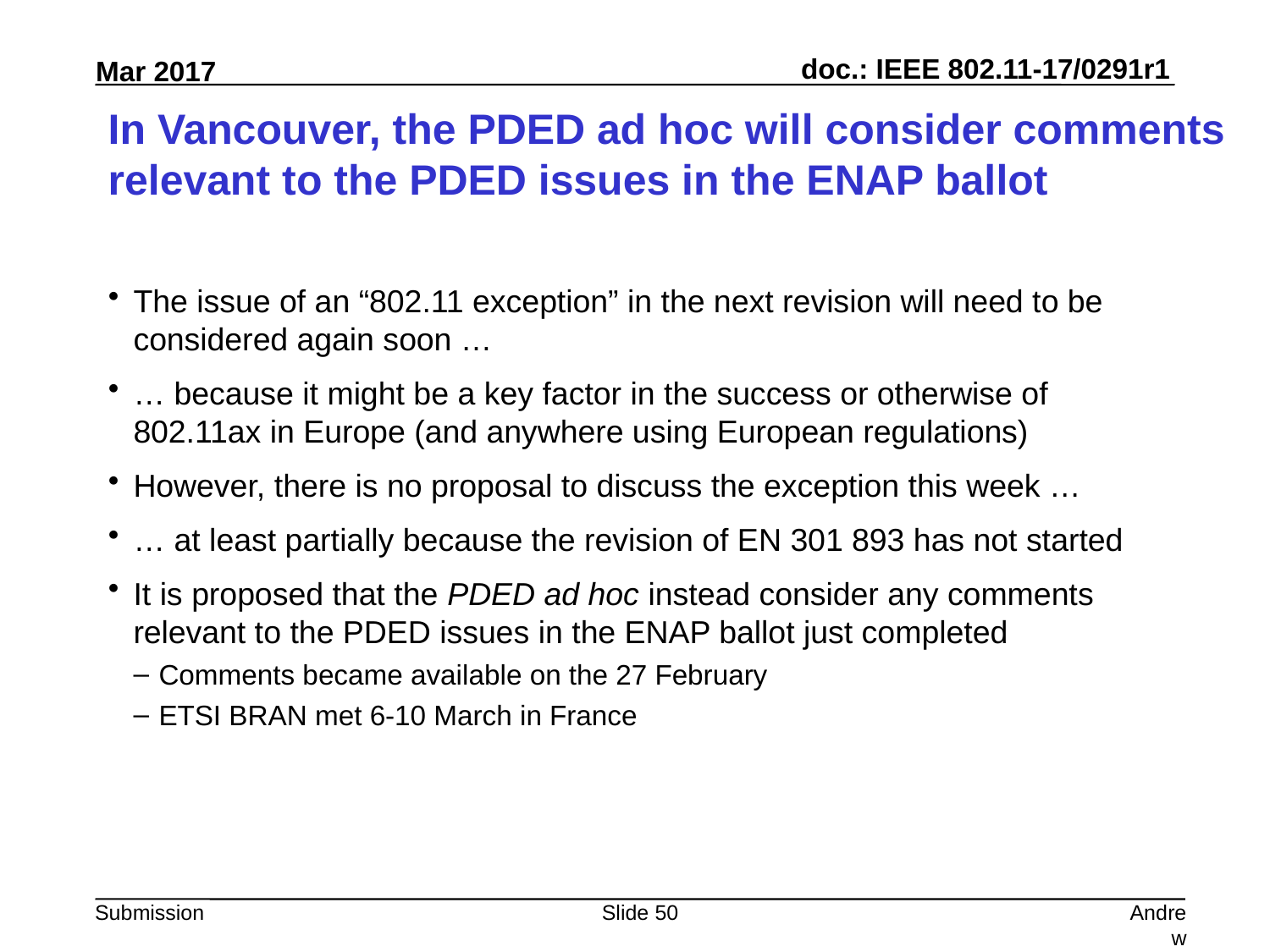

# In Vancouver, the PDED ad hoc will consider comments relevant to the PDED issues in the ENAP ballot
The issue of an “802.11 exception” in the next revision will need to be considered again soon …
… because it might be a key factor in the success or otherwise of 802.11ax in Europe (and anywhere using European regulations)
However, there is no proposal to discuss the exception this week …
… at least partially because the revision of EN 301 893 has not started
It is proposed that the PDED ad hoc instead consider any comments relevant to the PDED issues in the ENAP ballot just completed
Comments became available on the 27 February
ETSI BRAN met 6-10 March in France
Slide 50
Andrew Myles, Cisco